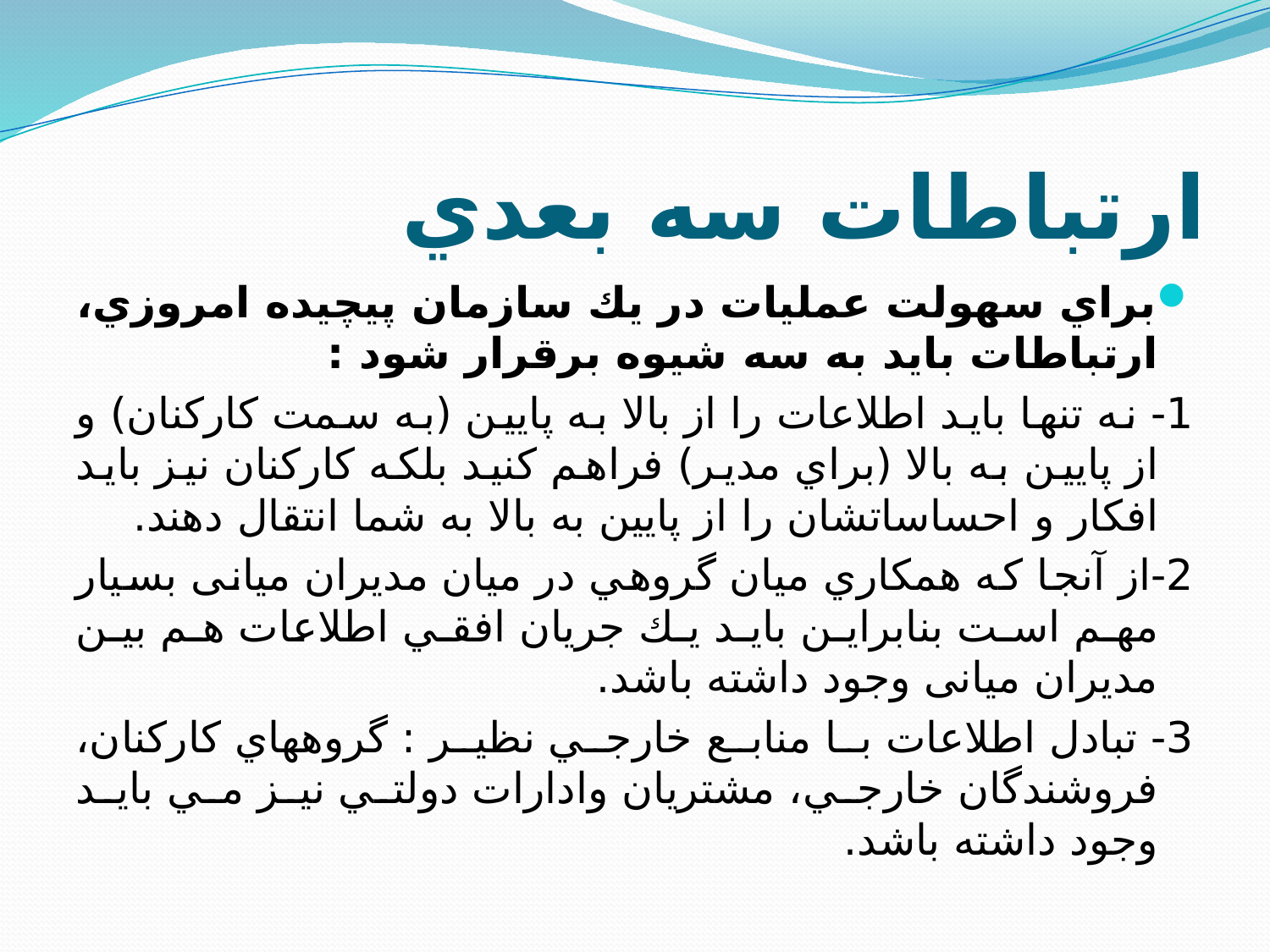

# ارتباطات سه بعدي
براي سهولت عمليات در يك سازمان پيچيده امروزي، ارتباطات بايد به سه شيوه برقرار شود :
1- نه تنها بايد اطلاعات را از بالا به پايين (به سمت كاركنان) و از پايين به بالا (براي مدير) فراهم كنيد بلكه كاركنان نيز بايد افكار و احساساتشان را از پايين به بالا به شما انتقال دهند.
2-از آنجا كه همكاري ميان گروهي در ميان مدیران میانی بسيار مهم است بنابراين بايد يك جريان افقي اطلاعات هم بين مدیران میانی وجود داشته باشد.
3- تبادل اطلاعات با منابع خارجي نظير : گروههاي كاركنان، فروشندگان خارجي، مشتريان وادارات دولتي نيز مي بايد وجود داشته باشد.